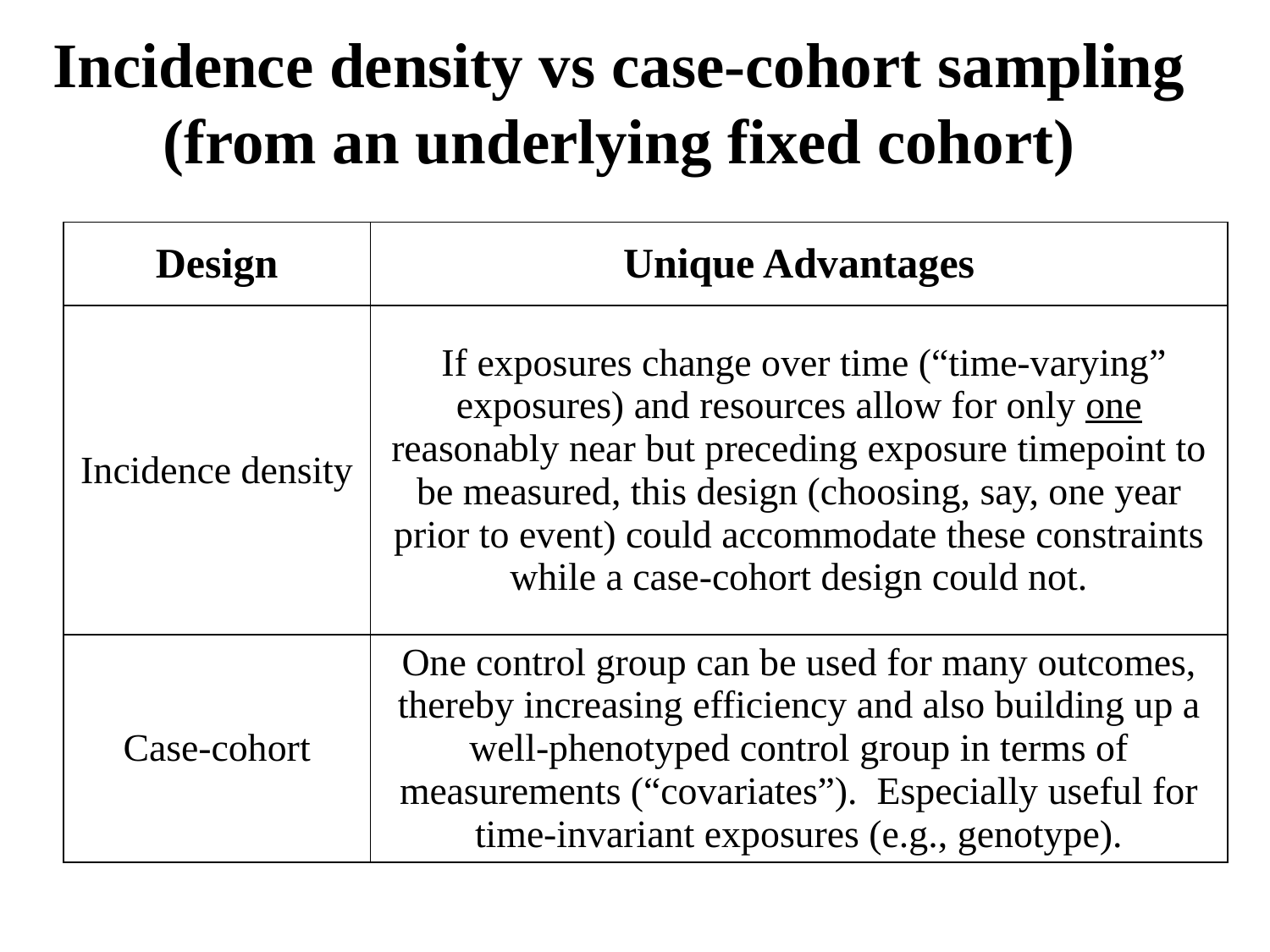

# Incidence density vs case-cohort sampling (from an underlying fixed cohort)
| Design | Unique Advantages |
| --- | --- |
| Incidence density | If exposures change over time (“time-varying” exposures) and resources allow for only one reasonably near but preceding exposure timepoint to be measured, this design (choosing, say, one year prior to event) could accommodate these constraints while a case-cohort design could not. |
| Case-cohort | One control group can be used for many outcomes, thereby increasing efficiency and also building up a well-phenotyped control group in terms of measurements (“covariates”). Especially useful for time-invariant exposures (e.g., genotype). |